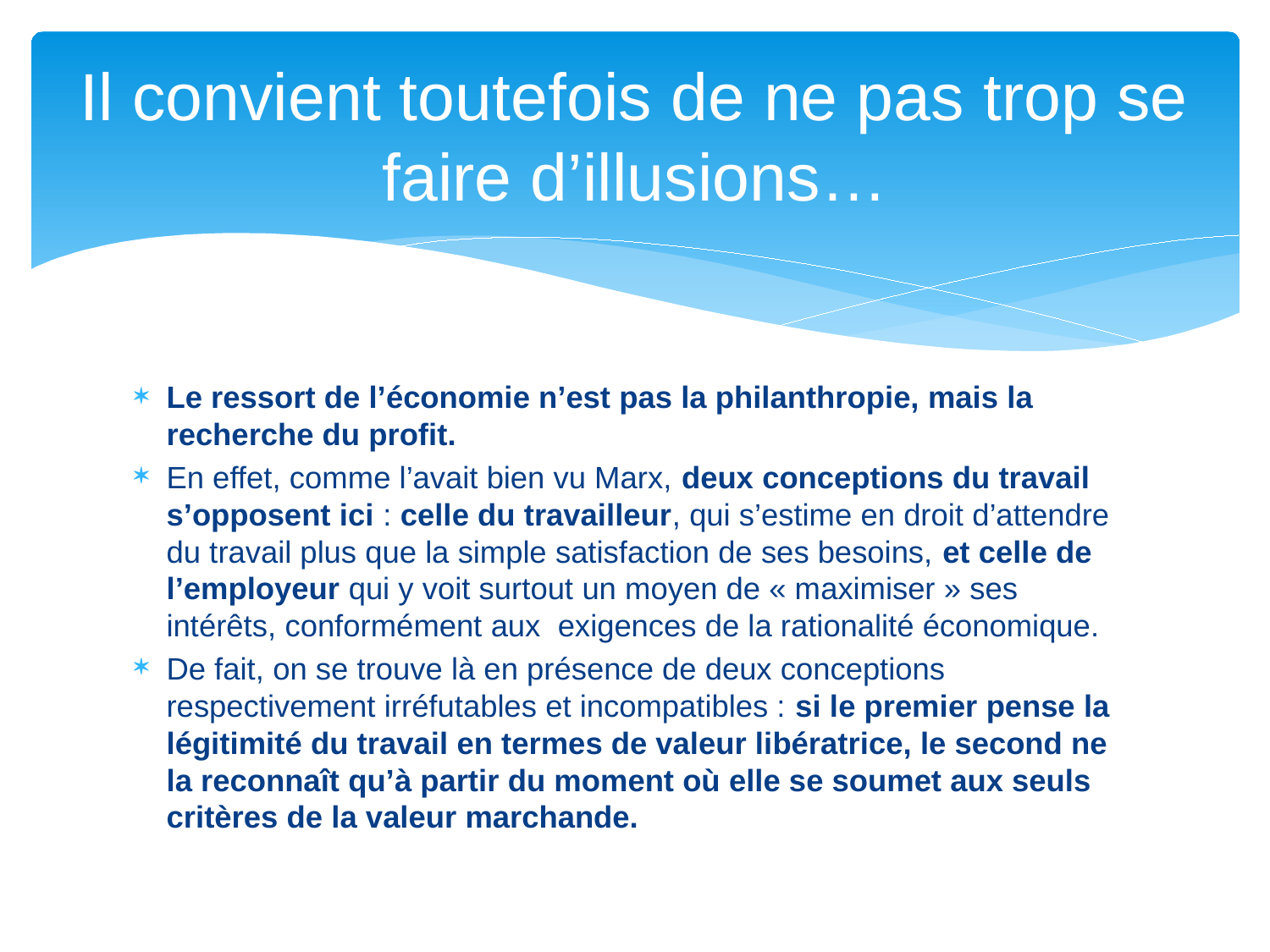

# Il convient toutefois de ne pas trop se faire d’illusions…
Le ressort de l’économie n’est pas la philanthropie, mais la recherche du profit.
En effet, comme l’avait bien vu Marx, deux conceptions du travail s’opposent ici : celle du travailleur, qui s’estime en droit d’attendre du travail plus que la simple satisfaction de ses besoins, et celle de l’employeur qui y voit surtout un moyen de « maximiser » ses intérêts, conformément aux  exigences de la rationalité économique.
De fait, on se trouve là en présence de deux conceptions respectivement irréfutables et incompatibles : si le premier pense la légitimité du travail en termes de valeur libératrice, le second ne la reconnaît qu’à partir du moment où elle se soumet aux seuls critères de la valeur marchande.